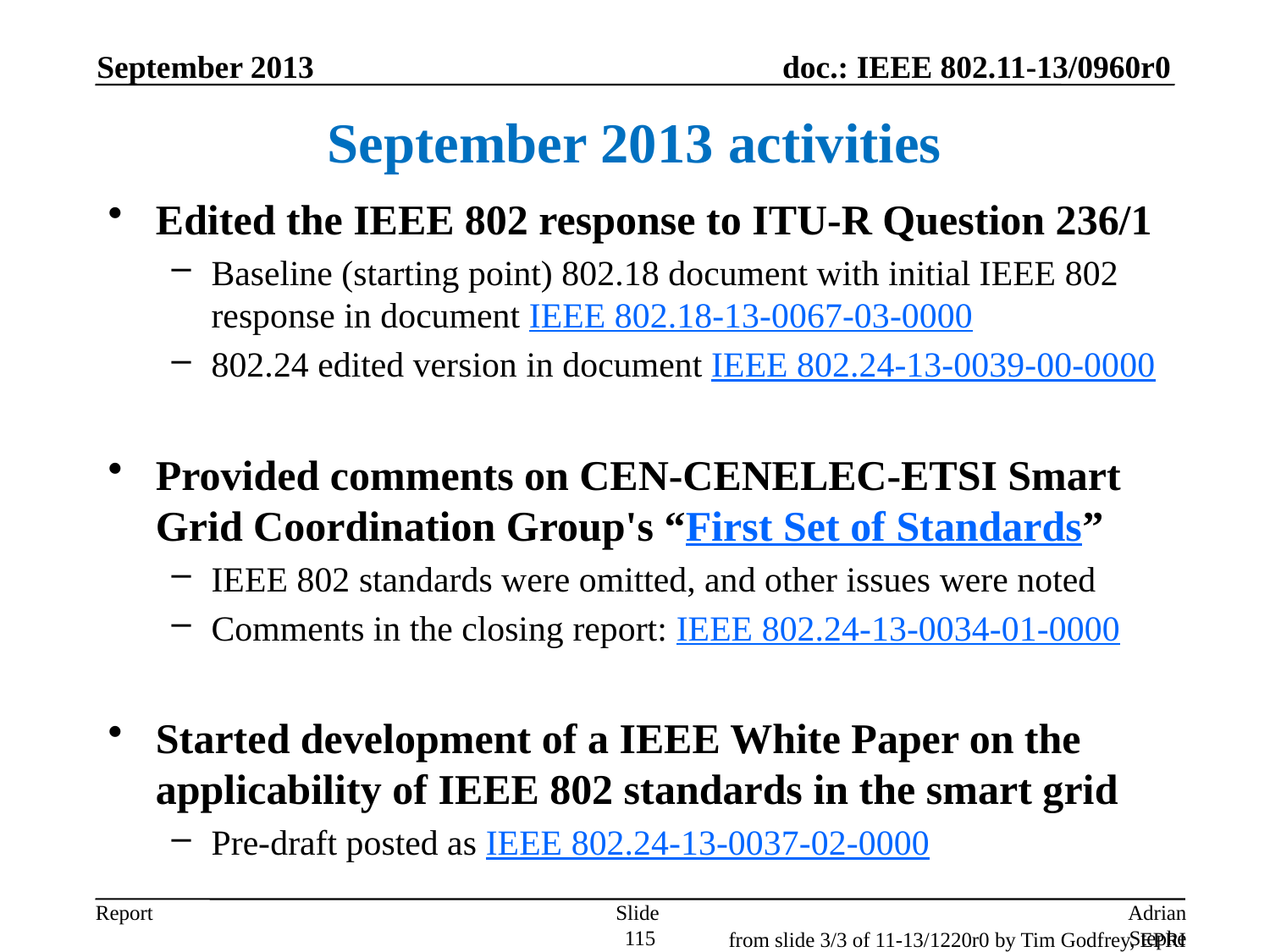

September 2013
# September 2013 activities
Edited the IEEE 802 response to ITU-R Question 236/1
Baseline (starting point) 802.18 document with initial IEEE 802 response in document IEEE 802.18-13-0067-03-0000
802.24 edited version in document IEEE 802.24-13-0039-00-0000
Provided comments on CEN-CENELEC-ETSI Smart Grid Coordination Group's “First Set of Standards”
IEEE 802 standards were omitted, and other issues were noted
Comments in the closing report: IEEE 802.24-13-0034-01-0000
Started development of a IEEE White Paper on the applicability of IEEE 802 standards in the smart grid
Pre-draft posted as IEEE 802.24-13-0037-02-0000

Slide 115
Adrian Stephens, Intel Corporation
from slide 3/3 of 11-13/1220r0 by Tim Godfrey, EPRI